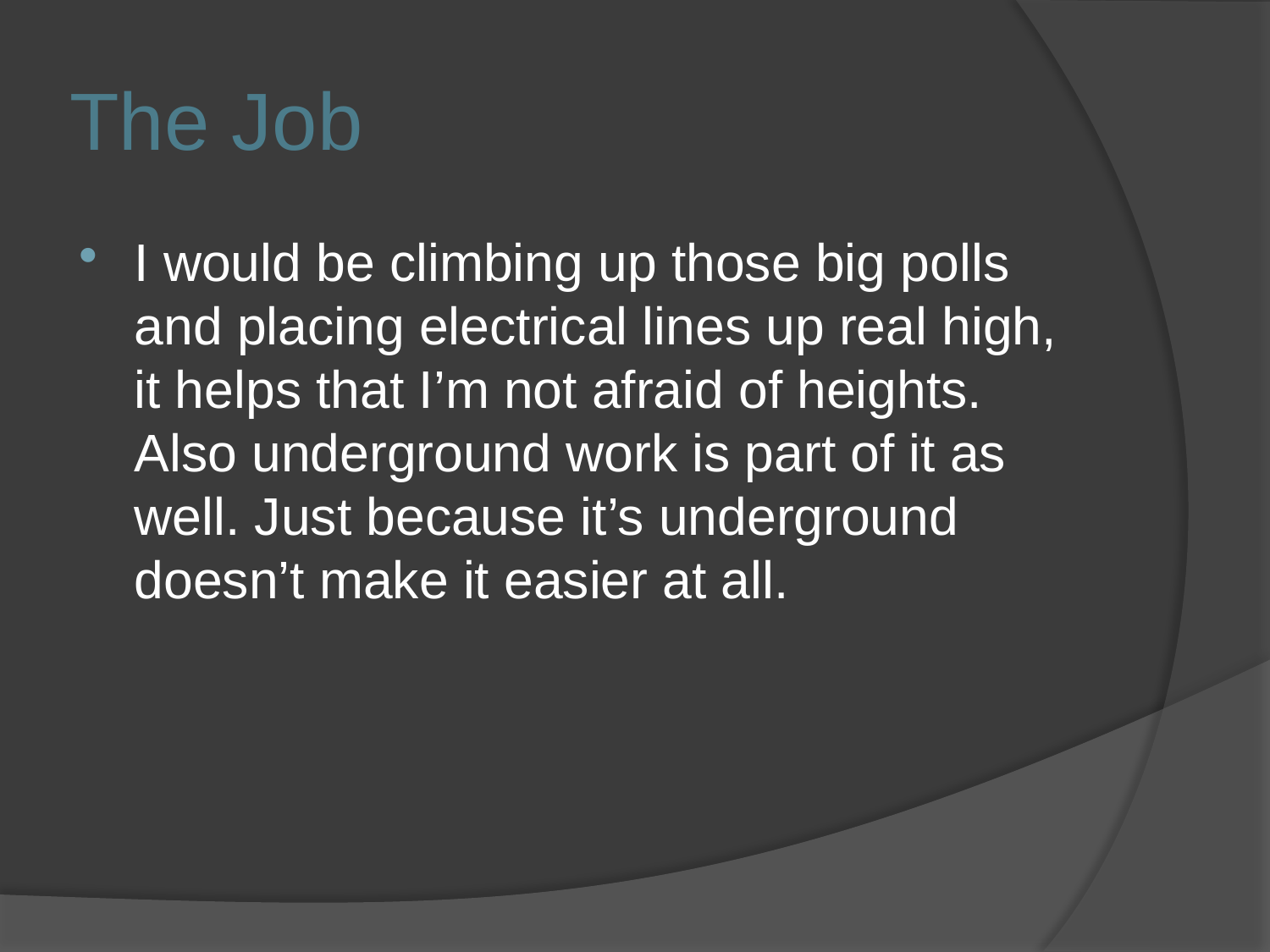

# The Job
I would be climbing up those big polls and placing electrical lines up real high, it helps that I’m not afraid of heights. Also underground work is part of it as well. Just because it’s underground doesn’t make it easier at all.